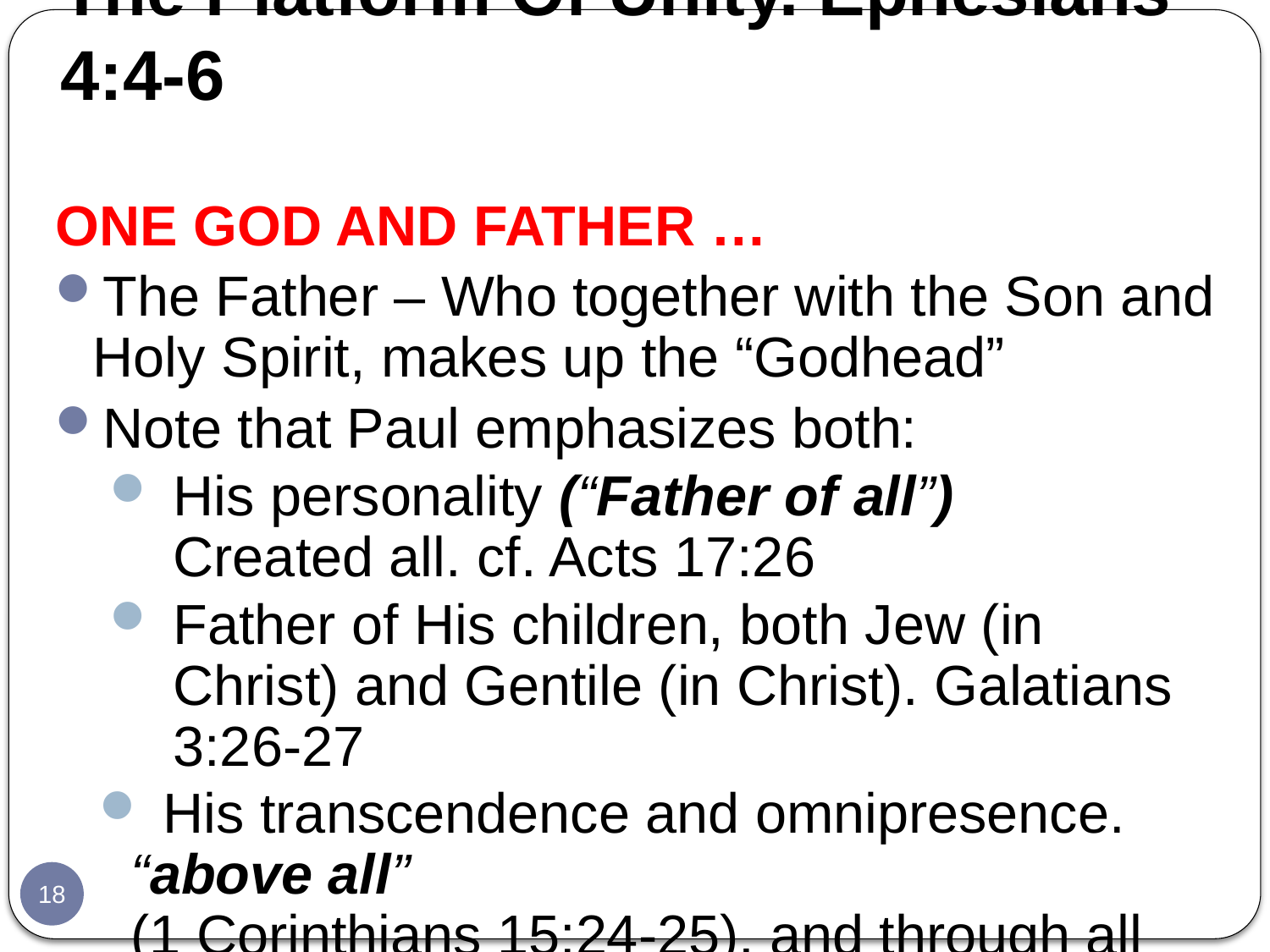

# The Platform Of Unity. Ephesians 4:4-6
ONE GOD AND FATHER …
The Father – Who together with the Son and Holy Spirit, makes up the “Godhead”
Note that Paul emphasizes both:
His personality (“Father of all”)
Created all. cf. Acts 17:26
Father of His children, both Jew (in Christ) and Gentile (in Christ). Galatians 3:26-27
 His transcendence and omnipresence. “above all”
(1 Corinthians 15:24-25), and through all (and “in you all”).
18